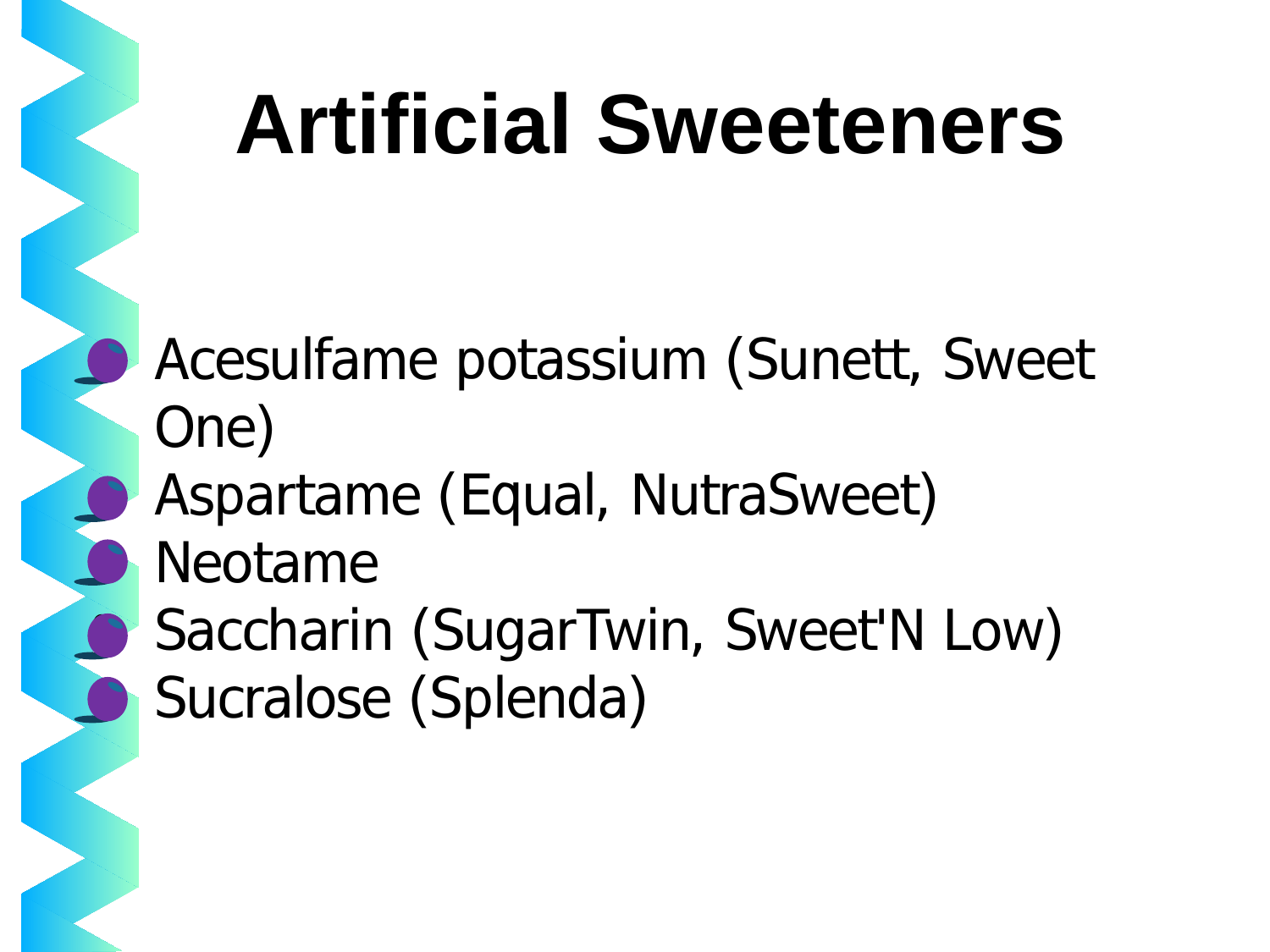

Artificial Sweeteners
Acesulfame potassium (Sunett, Sweet One)
Aspartame (Equal, NutraSweet)
Neotame
Saccharin (SugarTwin, Sweet'N Low)
Sucralose (Splenda)